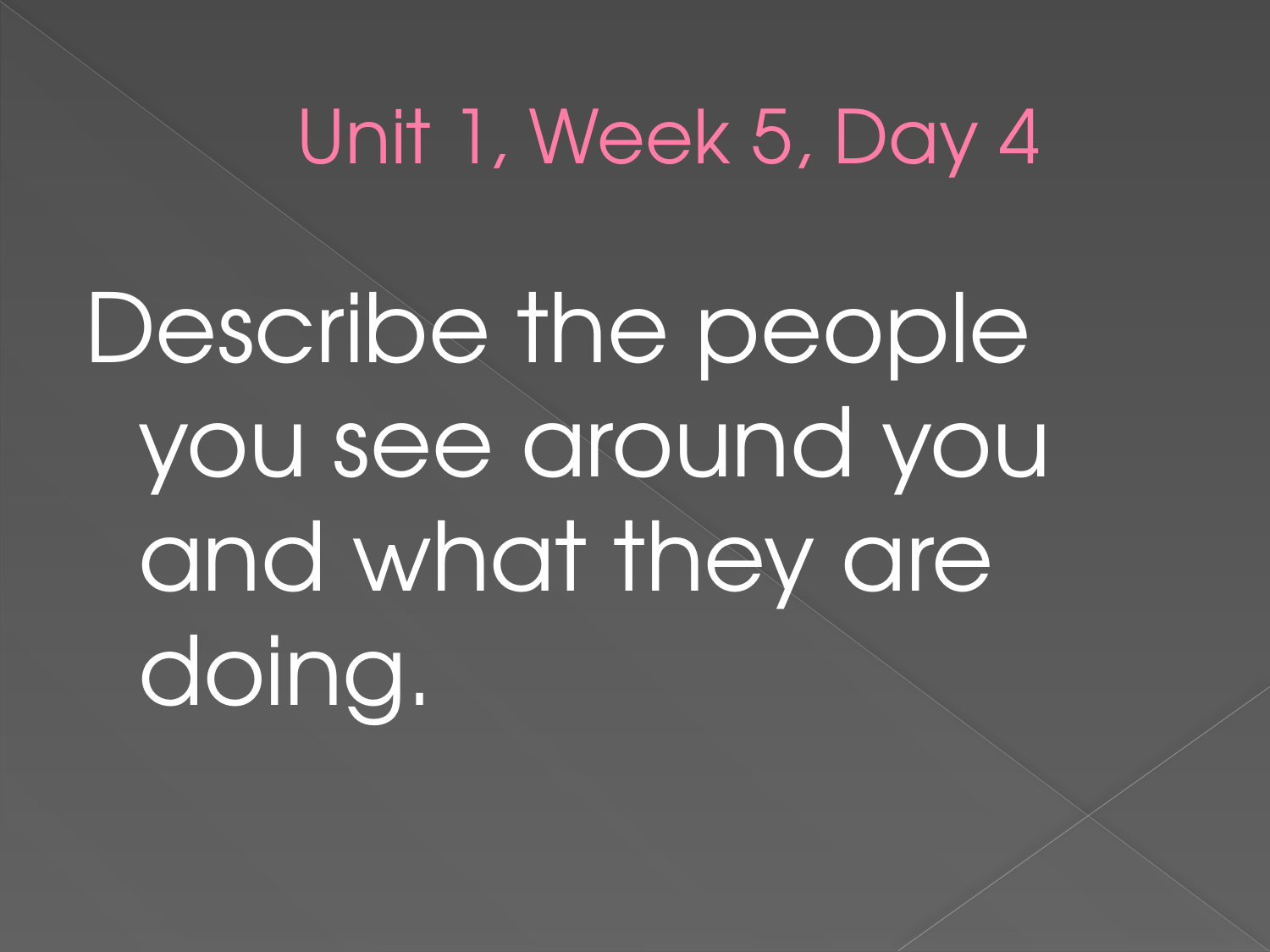

# Unit 1, Week 5, Day 4
Describe the people you see around you and what they are doing.